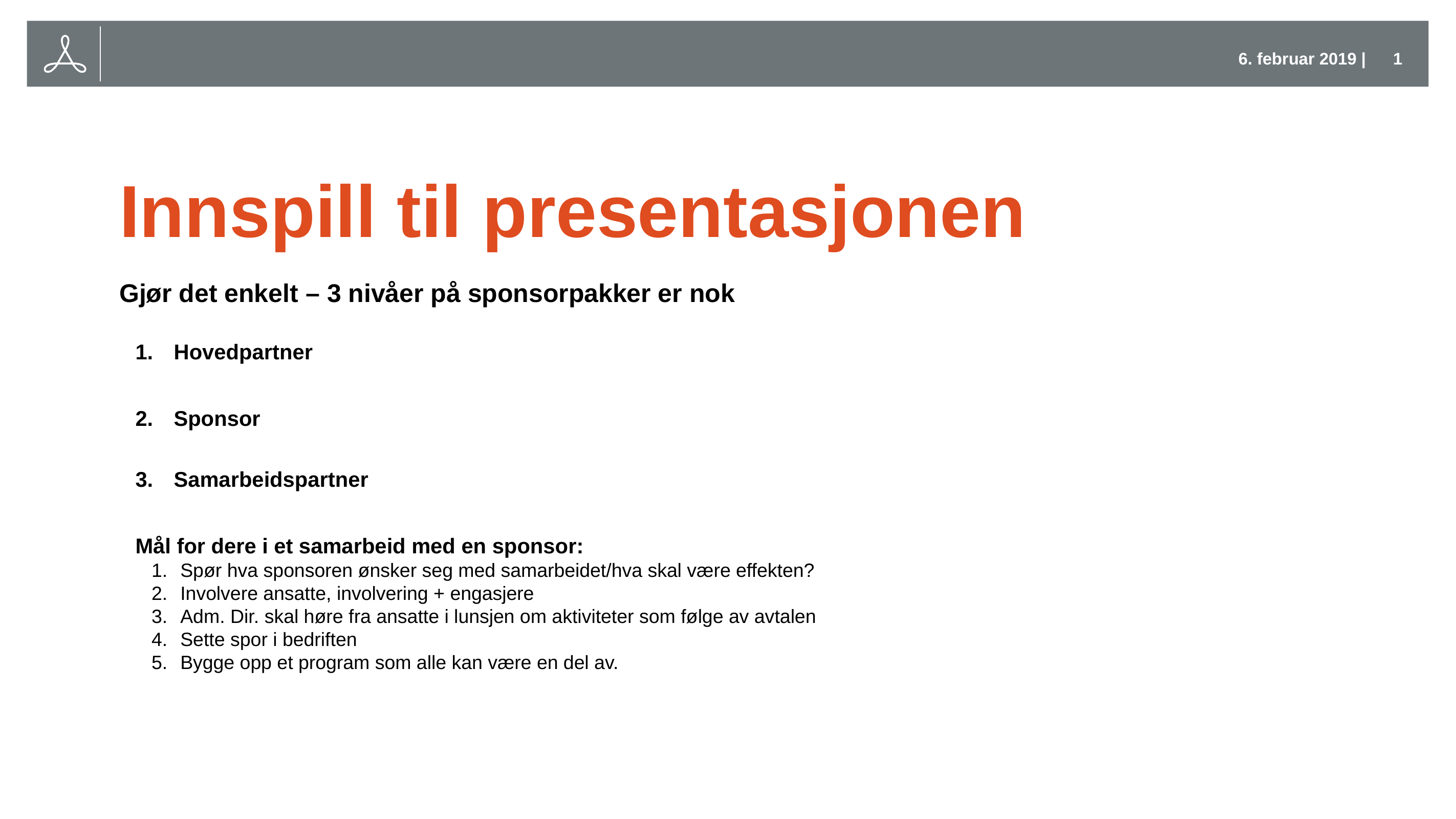

6. februar 2019 |
1
# Innspill til presentasjonen
Gjør det enkelt – 3 nivåer på sponsorpakker er nok

Hovedpartner

Sponsor

Samarbeidspartner

Mål for dere i et samarbeid med en sponsor:
Spør hva sponsoren ønsker seg med samarbeidet/hva skal være effekten?
Involvere ansatte, involvering + engasjere
Adm. Dir. skal høre fra ansatte i lunsjen om aktiviteter som følge av avtalen
Sette spor i bedriften
Bygge opp et program som alle kan være en del av.